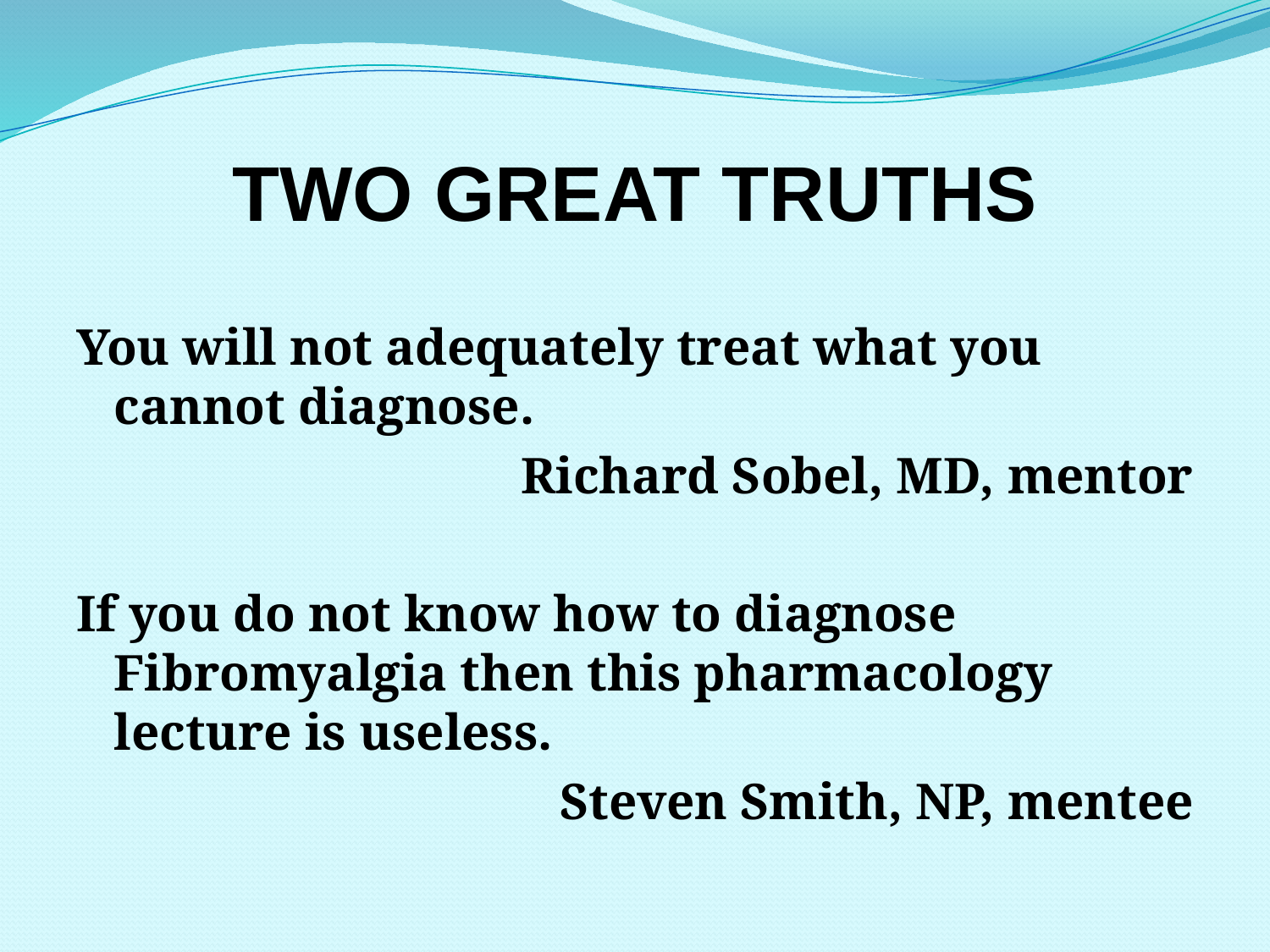

#
TWO GREAT TRUTHS

You will not adequately treat what you cannot diagnose.
Richard Sobel, MD, mentor

If you do not know how to diagnose Fibromyalgia then this pharmacology lecture is useless.
Steven Smith, NP, mentee